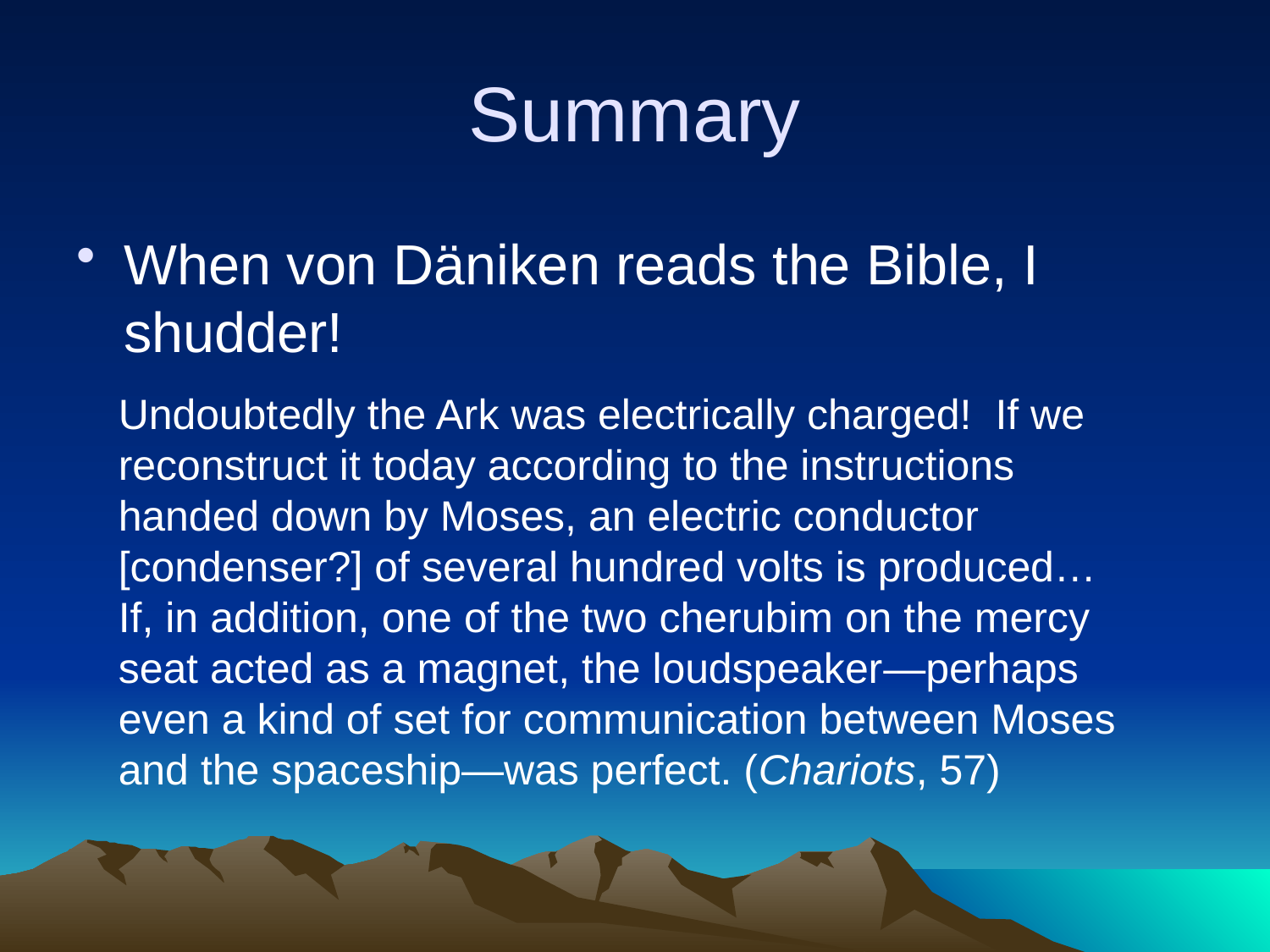

# Summary
When von Däniken reads the Bible, I shudder!
Undoubtedly the Ark was electrically charged!  If we reconstruct it today according to the instructions handed down by Moses, an electric conductor [condenser?] of several hundred volts is produced… If, in addition, one of the two cherubim on the mercy seat acted as a magnet, the loudspeaker—perhaps even a kind of set for communication between Moses and the spaceship—was perfect. (Chariots, 57)